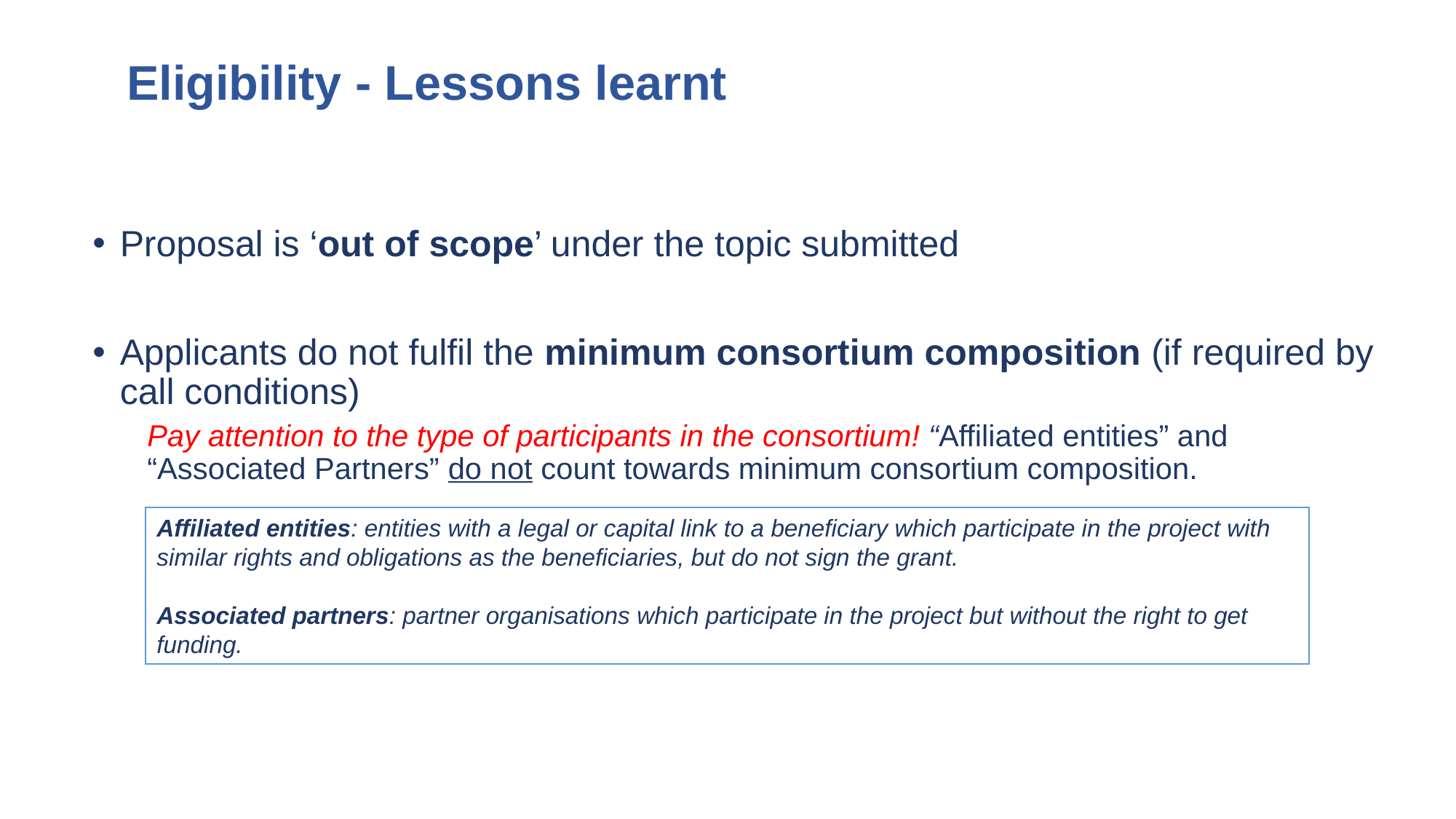

# Eligibility - Lessons learnt

Proposal is ‘out of scope’ under the topic submitted

Applicants do not fulfil the minimum consortium composition (if required by call conditions)
Pay attention to the type of participants in the consortium! “Affiliated entities” and “Associated Partners” do not count towards minimum consortium composition.

Affiliated entities: entities with a legal or capital link to a beneficiary which participate in the project with similar rights and obligations as the beneficiaries, but do not sign the grant.

Associated partners: partner organisations which participate in the project but without the right to get funding.